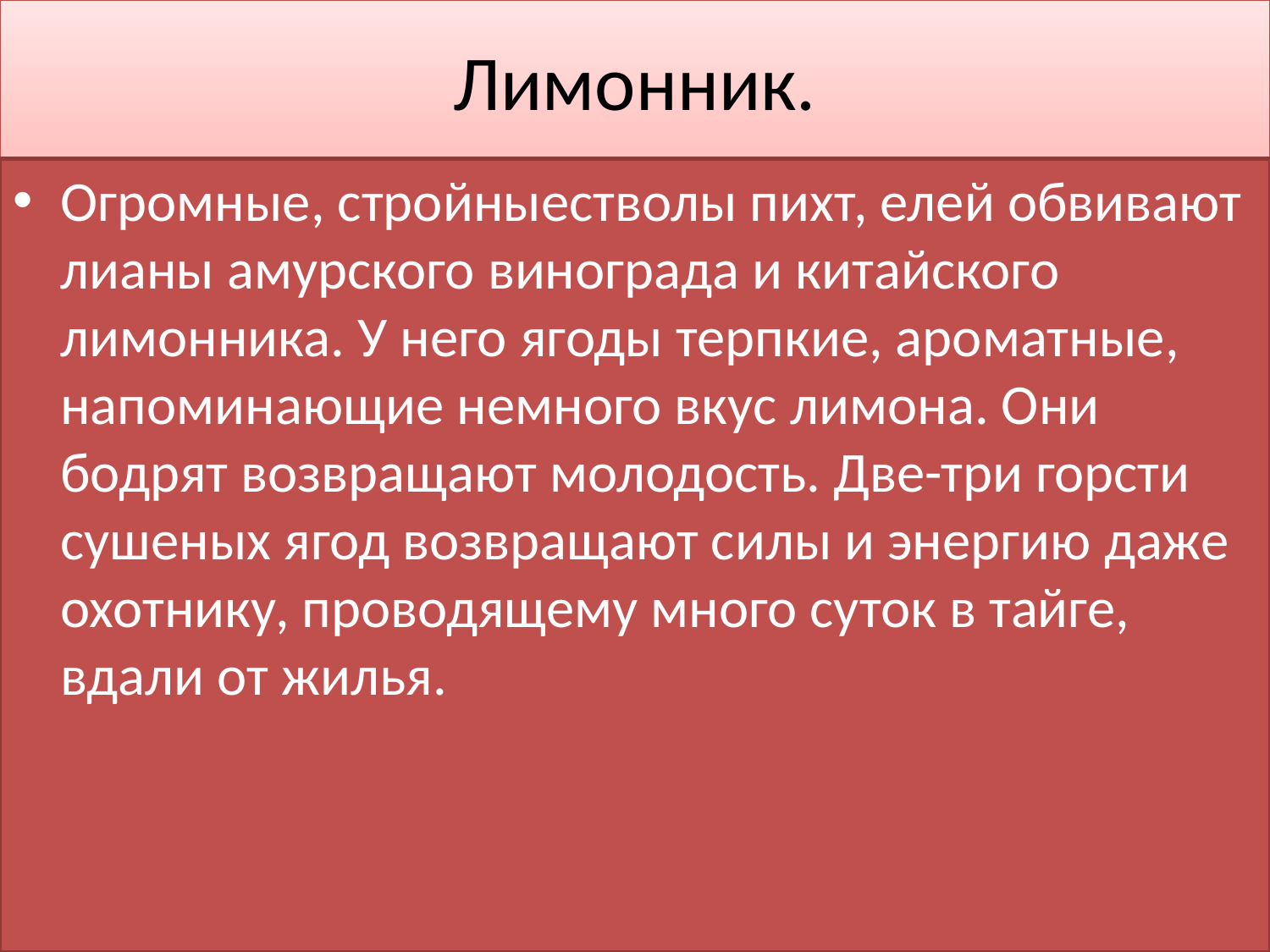

# Лимонник.
Огромные, стройныестволы пихт, елей обвивают лианы амурского винограда и китайского лимонника. У него ягоды терпкие, ароматные, напоминающие немного вкус лимона. Они бодрят возвращают молодость. Две-три горсти сушеных ягод возвращают силы и энергию даже охотнику, проводящему много суток в тайге, вдали от жилья.